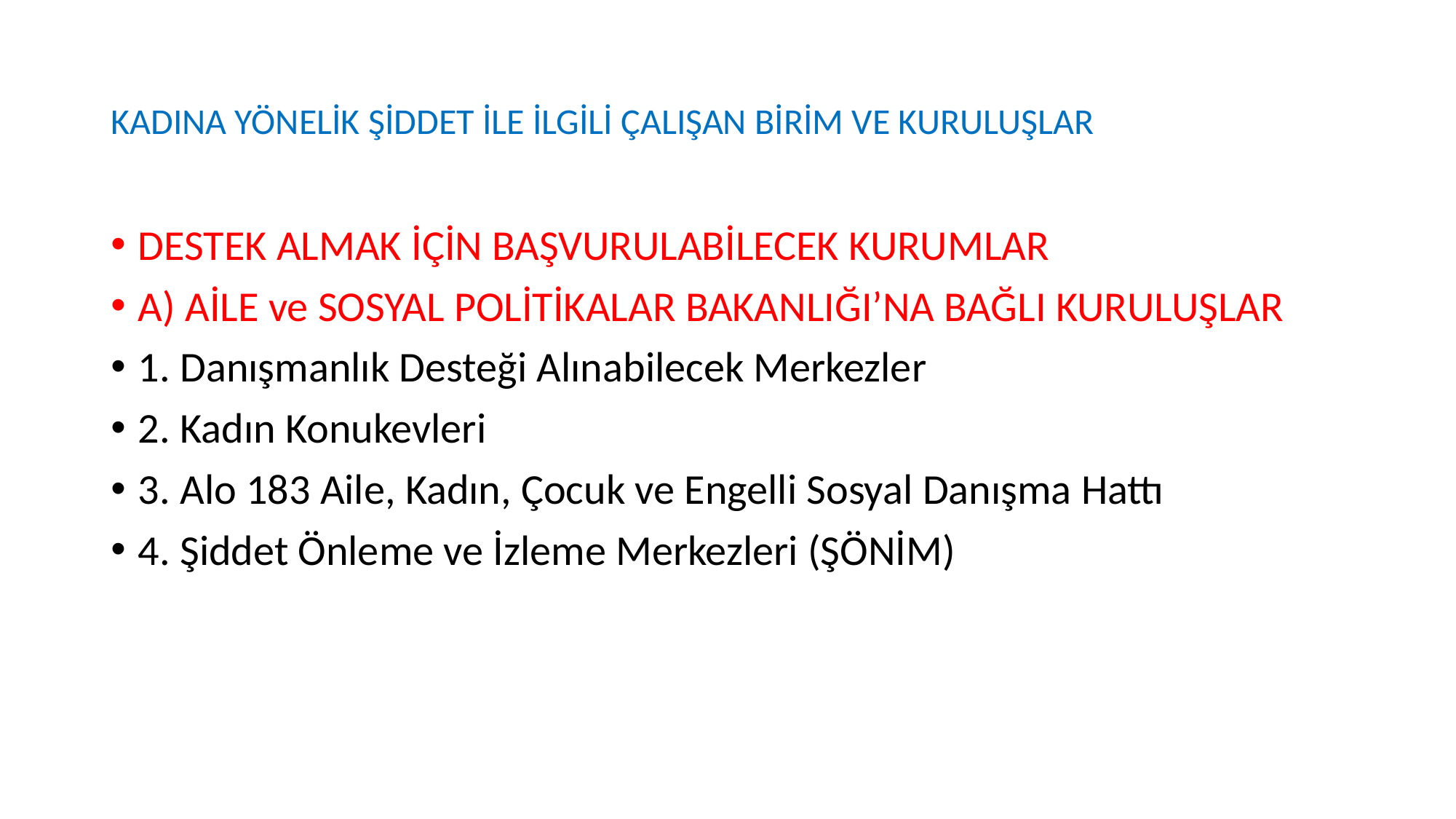

# KADINA YÖNELİK ŞİDDET İLE İLGİLİ ÇALIŞAN BİRİM VE KURULUŞLAR
DESTEK ALMAK İÇİN BAŞVURULABİLECEK KURUMLAR
A) AİLE ve SOSYAL POLİTİKALAR BAKANLIĞI’NA BAĞLI KURULUŞLAR
1. Danışmanlık Desteği Alınabilecek Merkezler
2. Kadın Konukevleri
3. Alo 183 Aile, Kadın, Çocuk ve Engelli Sosyal Danışma Hattı
4. Şiddet Önleme ve İzleme Merkezleri (ŞÖNİM)